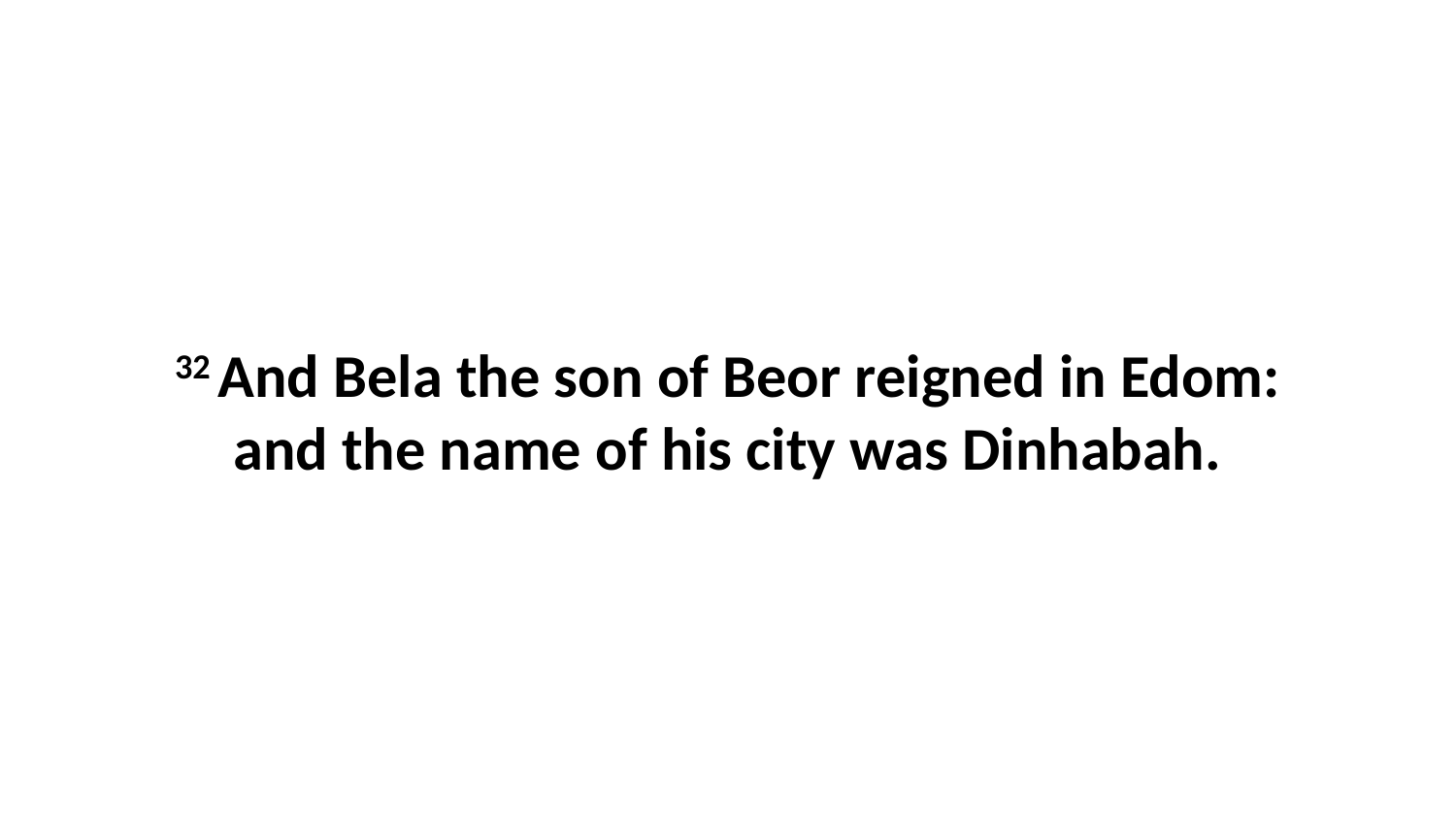

32 And Bela the son of Beor reigned in Edom: and the name of his city was Dinhabah.